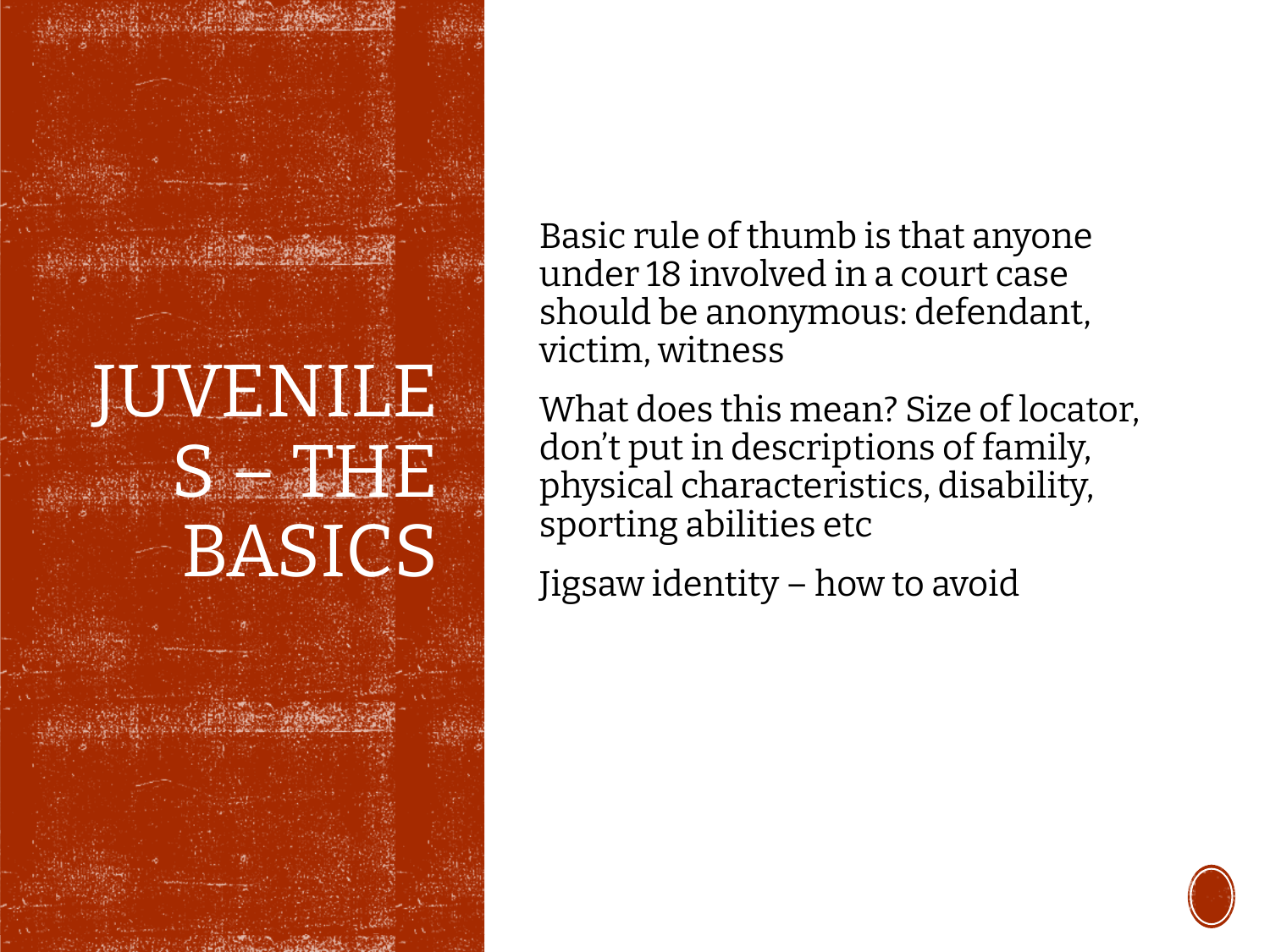

Basic rule of thumb is that anyone under 18 involved in a court case should be anonymous: defendant, victim, witness
What does this mean? Size of locator, don’t put in descriptions of family, physical characteristics, disability, sporting abilities etc
Jigsaw identity – how to avoid

# Juveniles – the basics